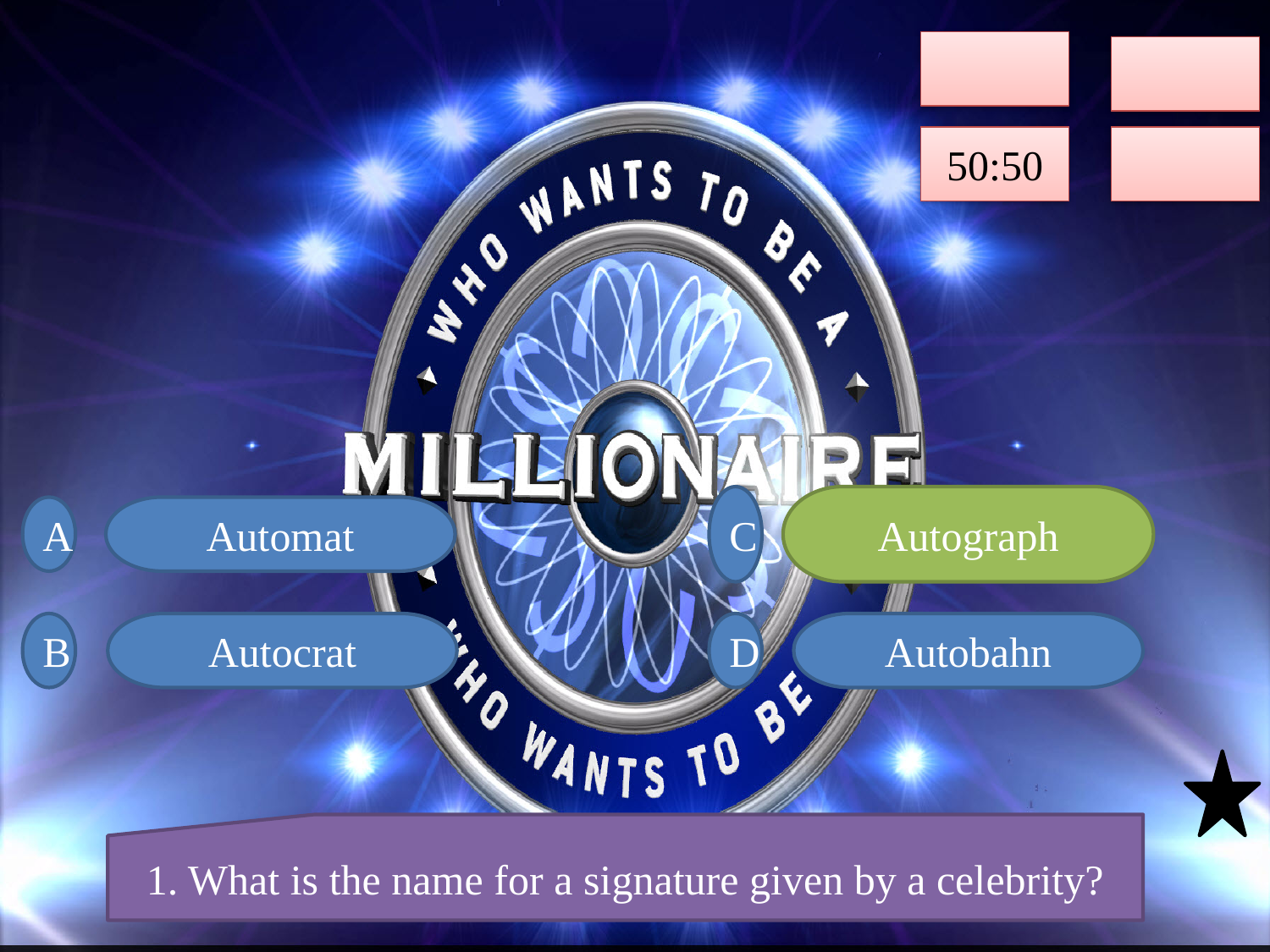

50:50

C
Autograph
A
Automat
Autograph
B
Autocrat
D
Autobahn

1. What is the name for a signature given by a celebrity?